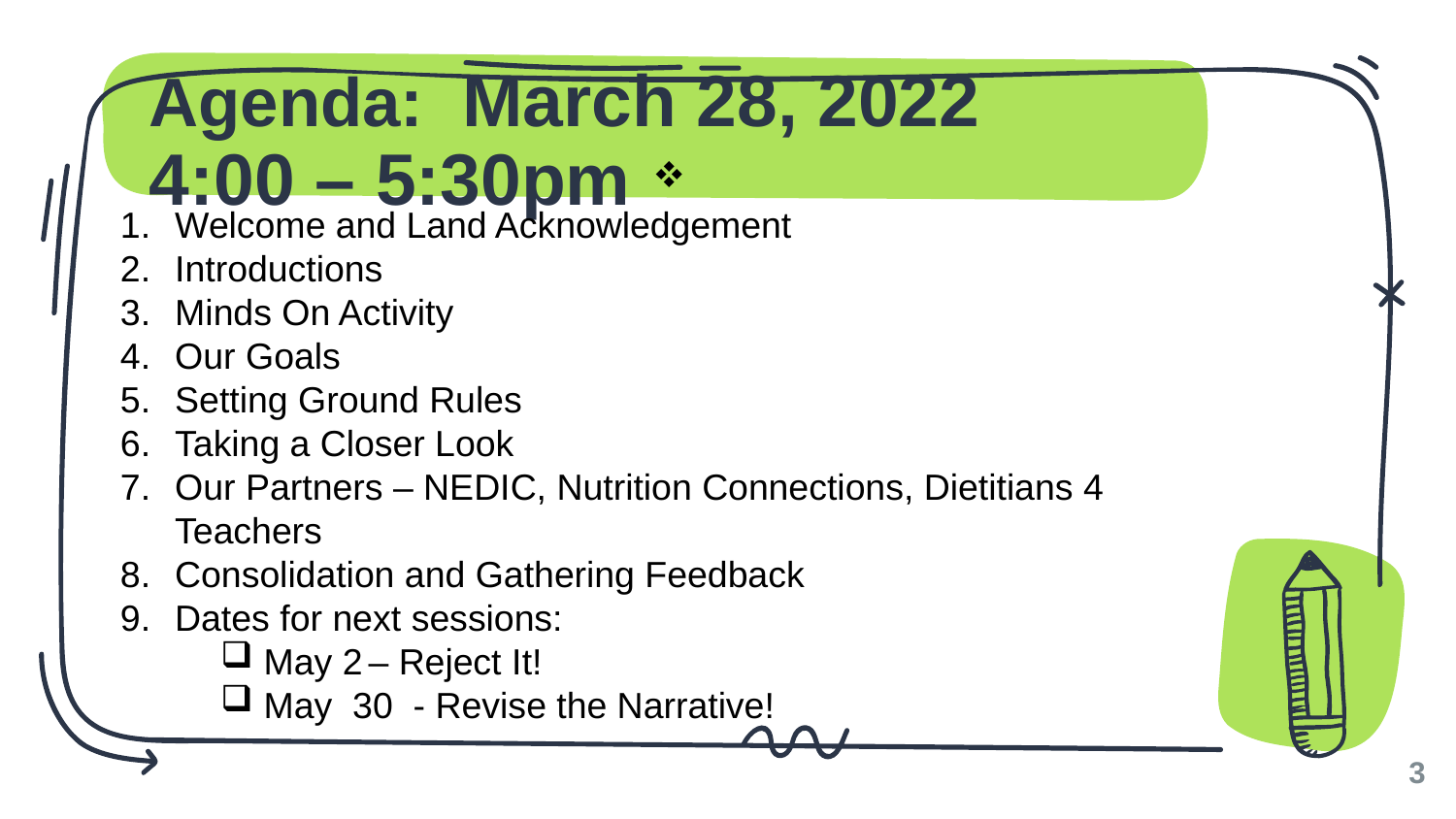

Agenda:  March 28, 2022   4:00 – 5:30pm

Welcome and Land Acknowledgement
Introductions
Minds On Activity
Our Goals
Setting Ground Rules
Taking a Closer Look
Our Partners – NEDIC, Nutrition Connections, Dietitians 4 Teachers
Consolidation and Gathering Feedback
Dates for next sessions:
 May 2 – Reject It!
 May  30  - Revise the Narrative!

3